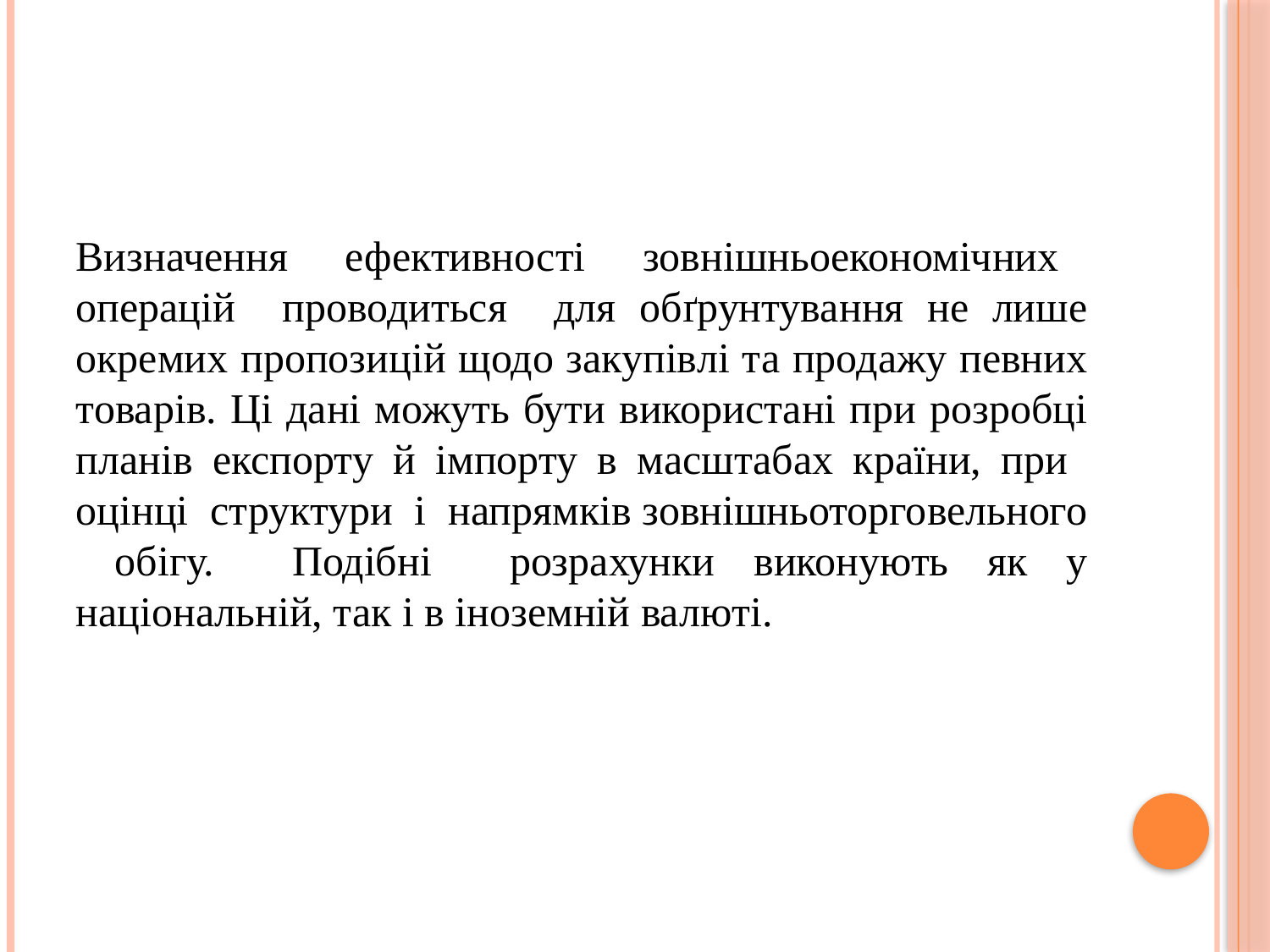

#
Визначення  ефективності  зовнішньоекономічних  операцій  проводиться  для обґрунтування не лише окремих пропозицій щодо закупівлі та продажу певних товарів. Ці дані можуть бути використані при розробці планів експорту й імпорту в масштабах країни, при  оцінці  структури  і  напрямків зовнішньоторговельного  обігу.  Подібні  розрахунки виконують як у національній, так і в іноземній валюті.